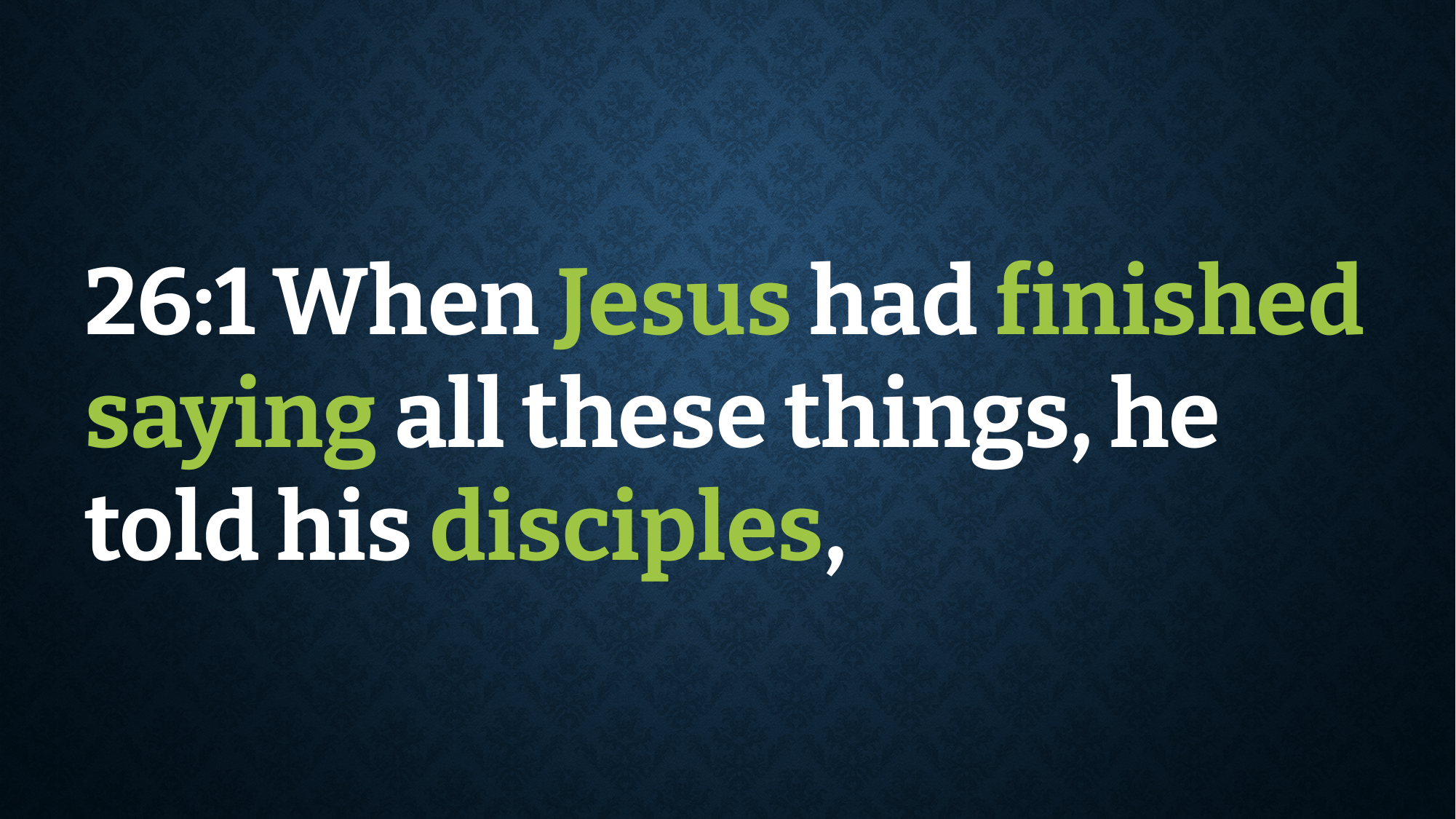

26:1 When Jesus had finished saying all these things, he told his disciples,